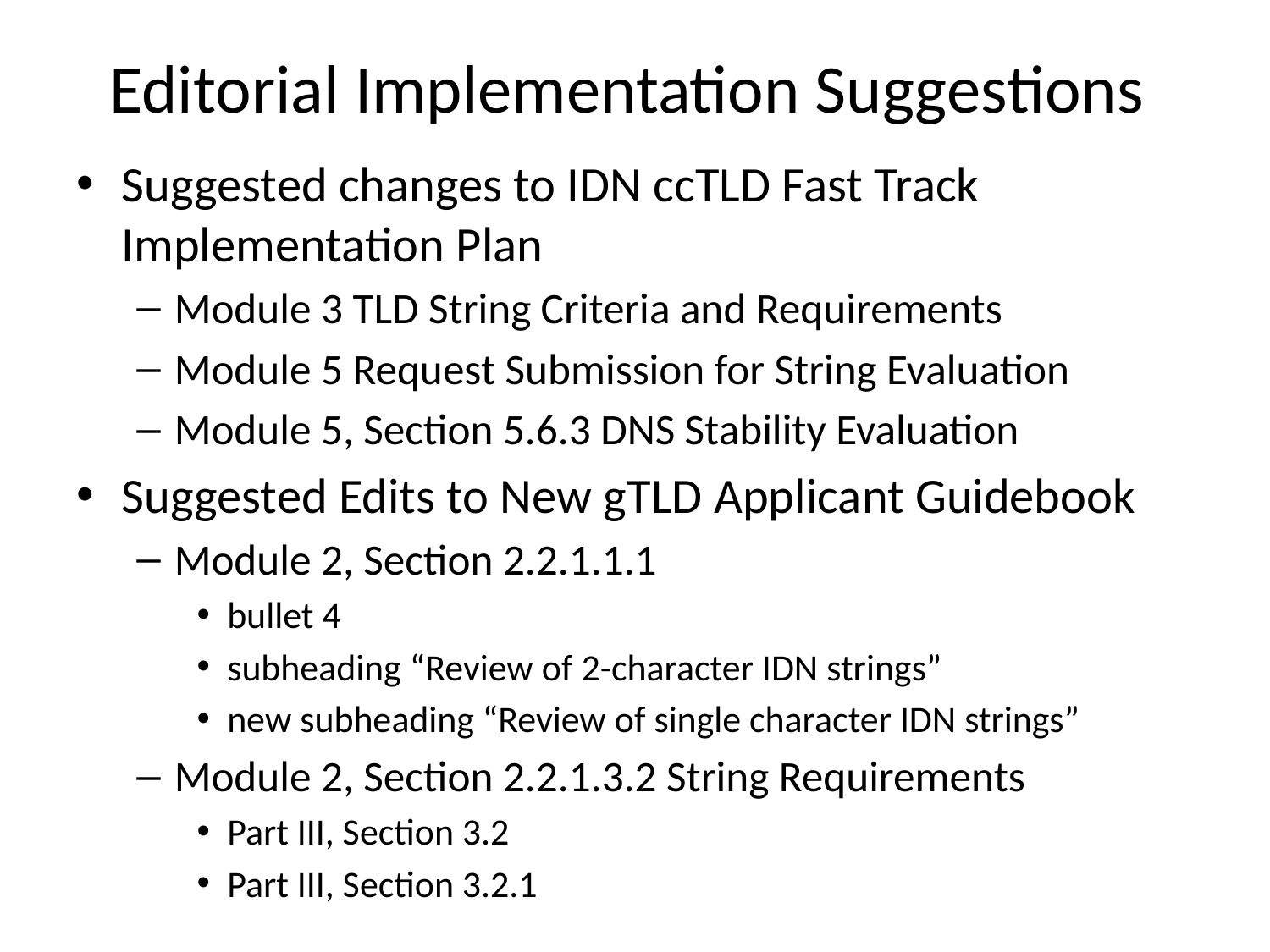

# Editorial Implementation Suggestions
Suggested changes to IDN ccTLD Fast Track Implementation Plan
Module 3 TLD String Criteria and Requirements
Module 5 Request Submission for String Evaluation
Module 5, Section 5.6.3 DNS Stability Evaluation
Suggested Edits to New gTLD Applicant Guidebook
Module 2, Section 2.2.1.1.1
bullet 4
subheading “Review of 2-character IDN strings”
new subheading “Review of single character IDN strings”
Module 2, Section 2.2.1.3.2 String Requirements
Part III, Section 3.2
Part III, Section 3.2.1